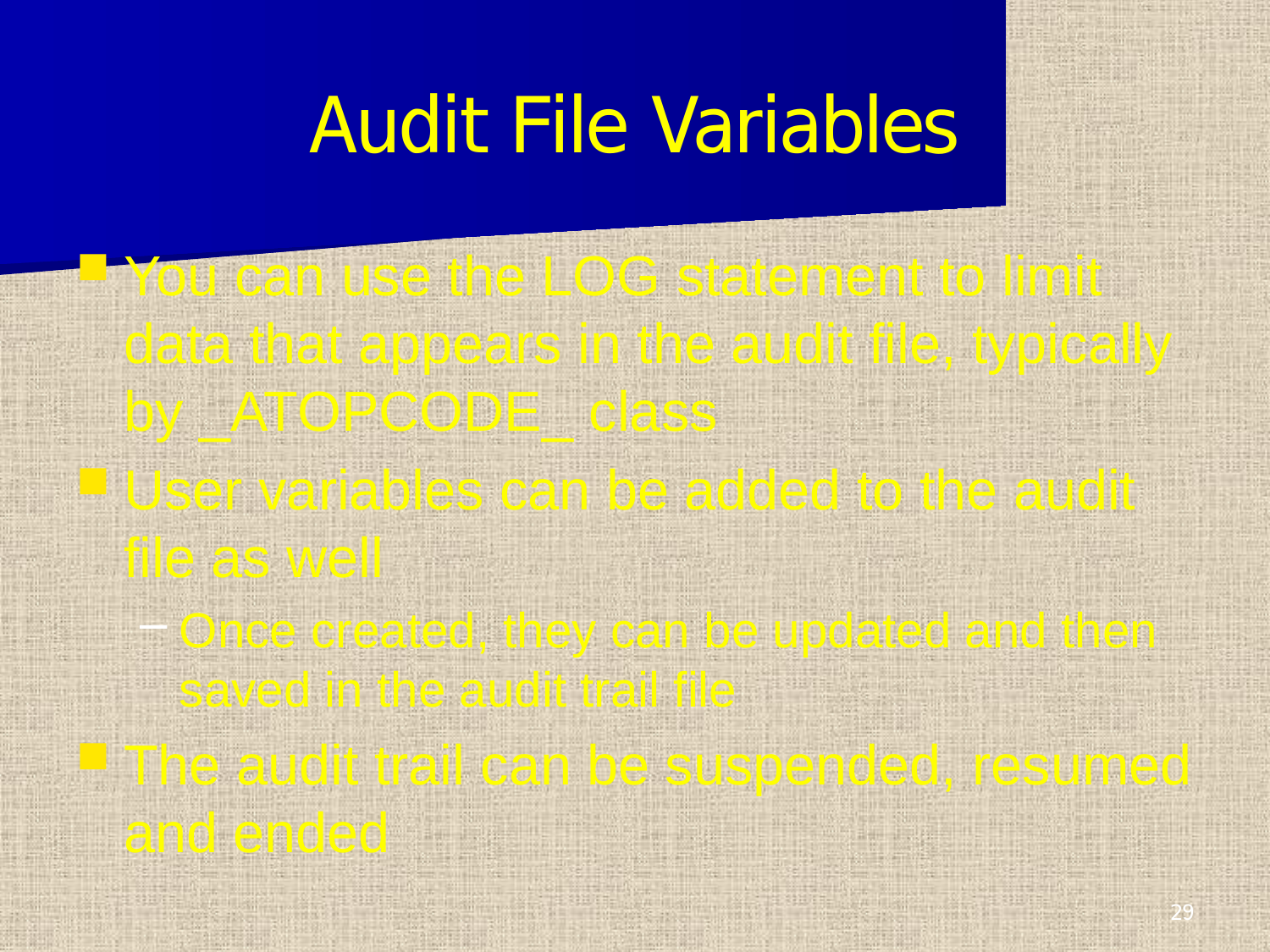

# Audit File Variables
You can use the LOG statement to limit data that appears in the audit file, typically by _ATOPCODE_ class
User variables can be added to the audit file as well
Once created, they can be updated and then saved in the audit trail file
The audit trail can be suspended, resumed and ended
29